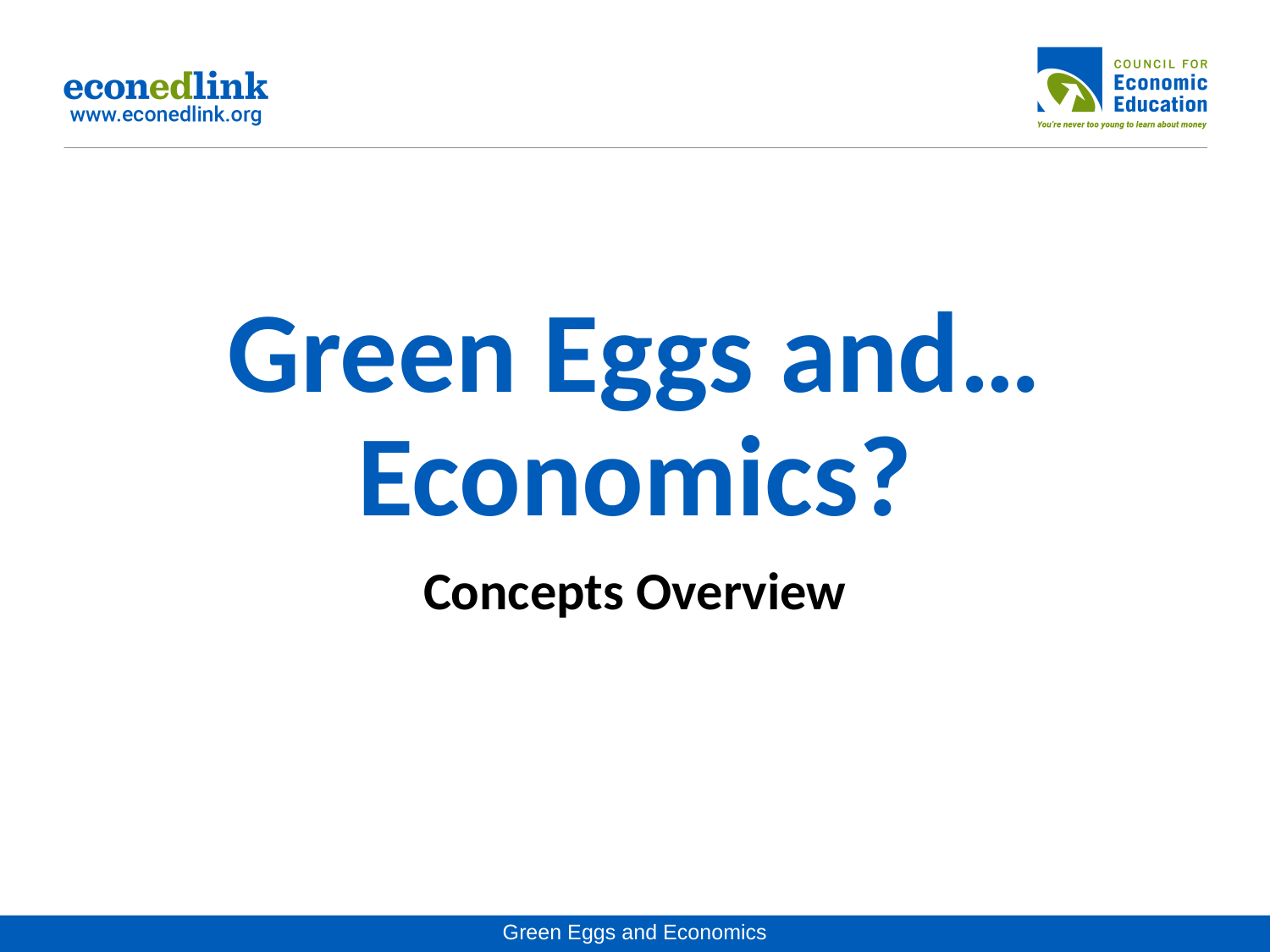

# Green Eggs and… Economics?
Concepts Overview